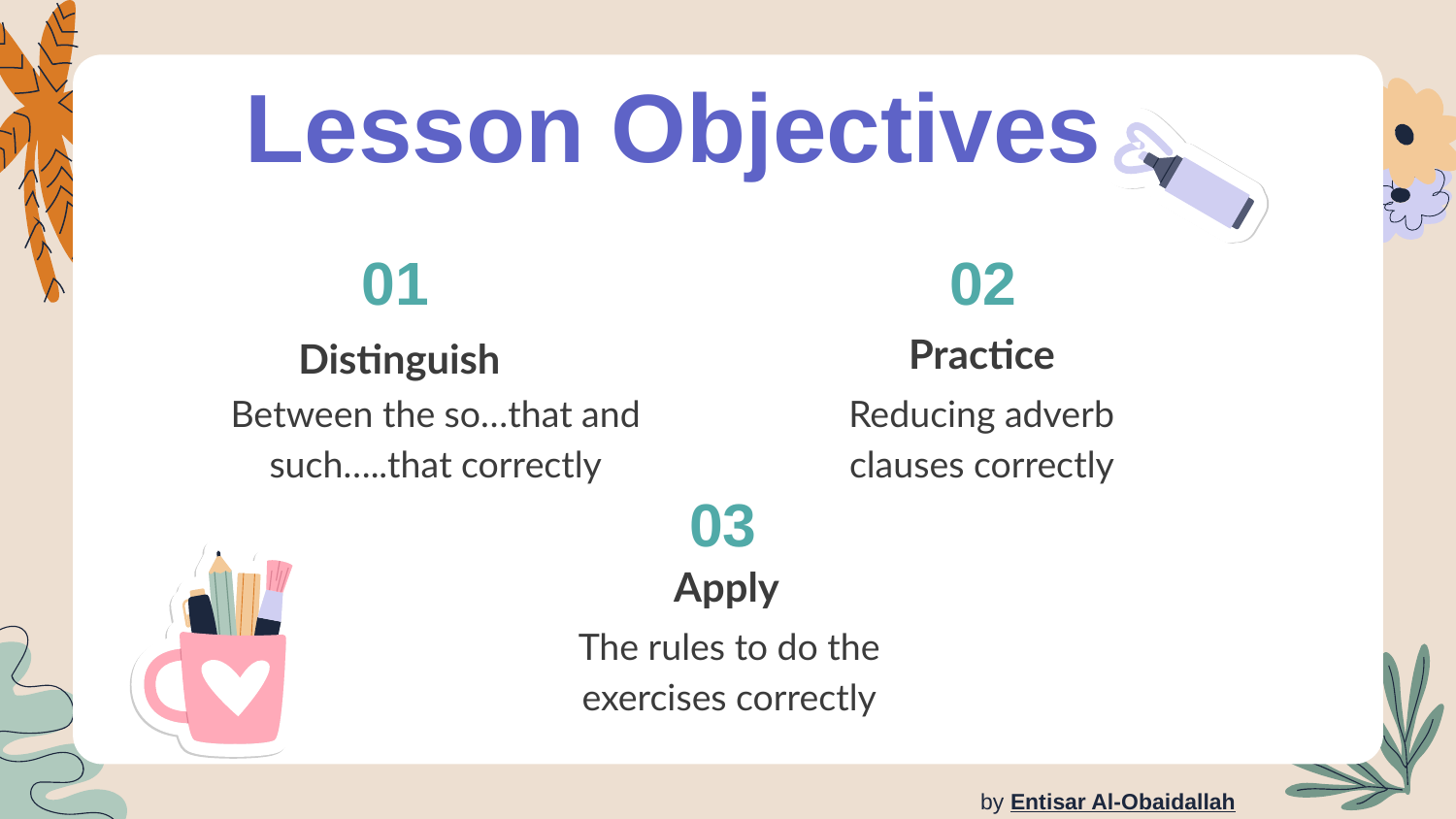

Lesson Objectives

01
02
Practice
Distinguish
Reducing adverb clauses correctly
Between the so…that and such…..that correctly
03

Apply
The rules to do the exercises correctly